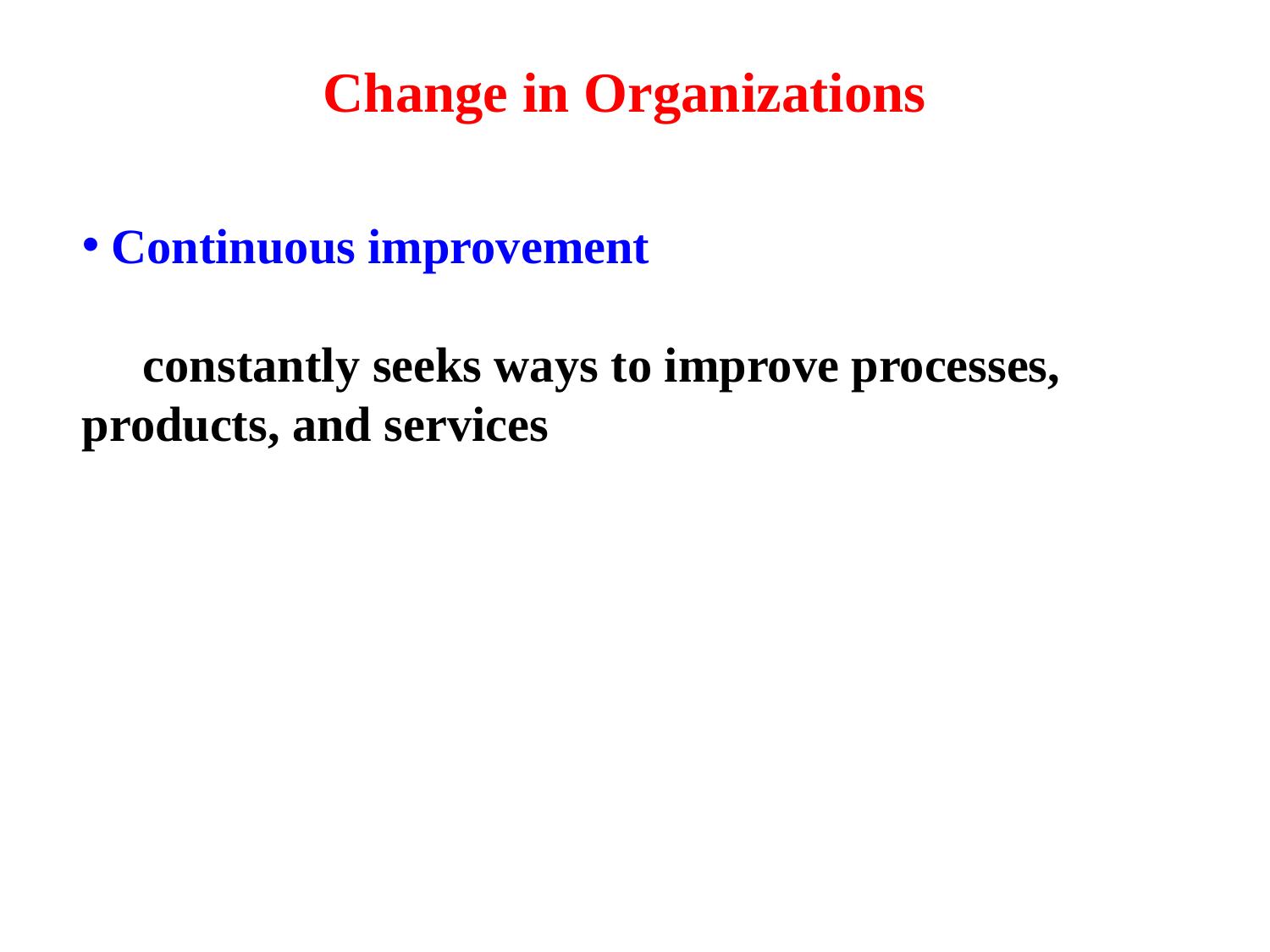

Change in Organizations
 Continuous improvement

	constantly seeks ways to improve processes, products, and services